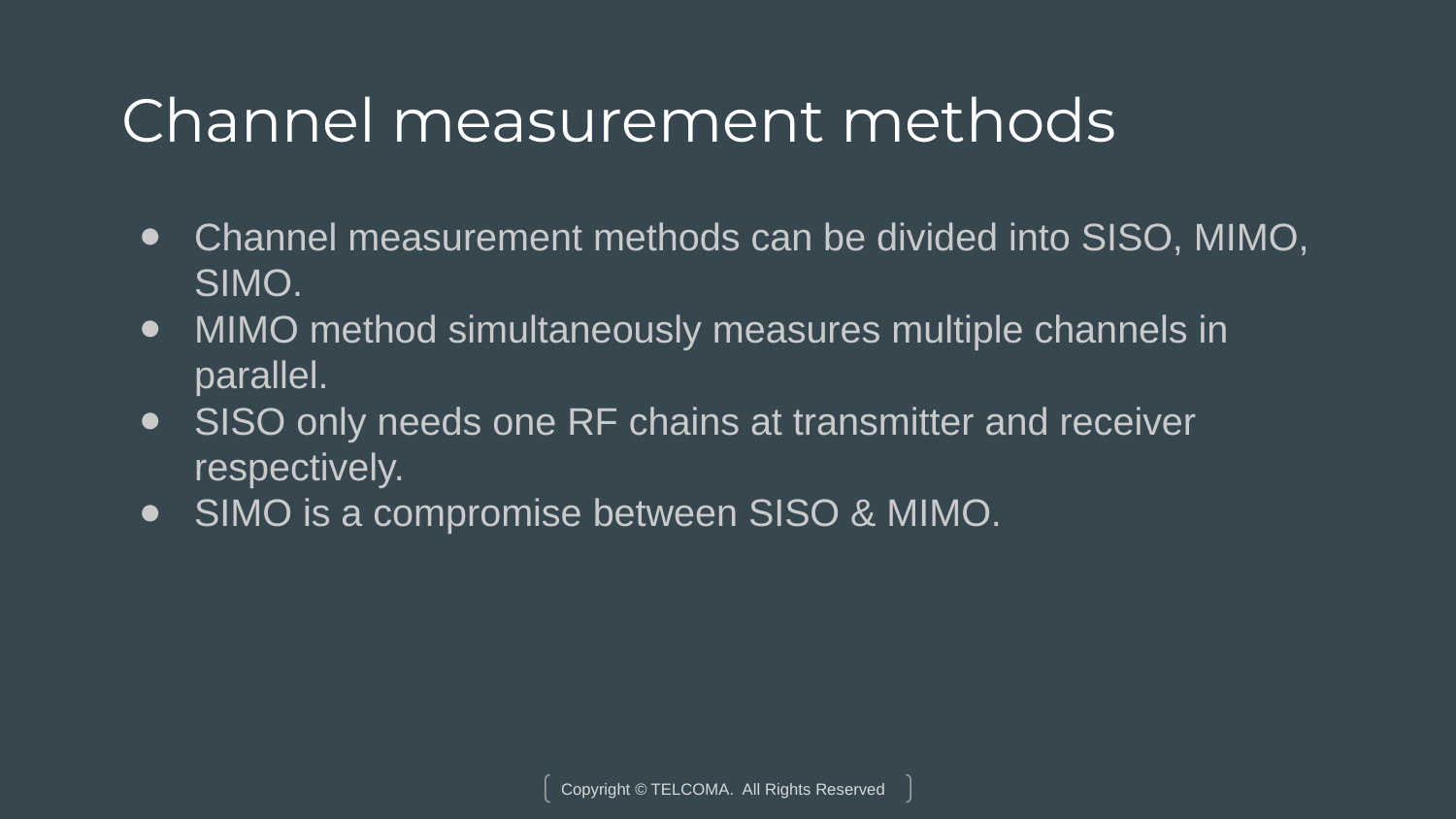

# Channel measurement methods
Channel measurement methods can be divided into SISO, MIMO, SIMO.
MIMO method simultaneously measures multiple channels in parallel.
SISO only needs one RF chains at transmitter and receiver respectively.
SIMO is a compromise between SISO & MIMO.